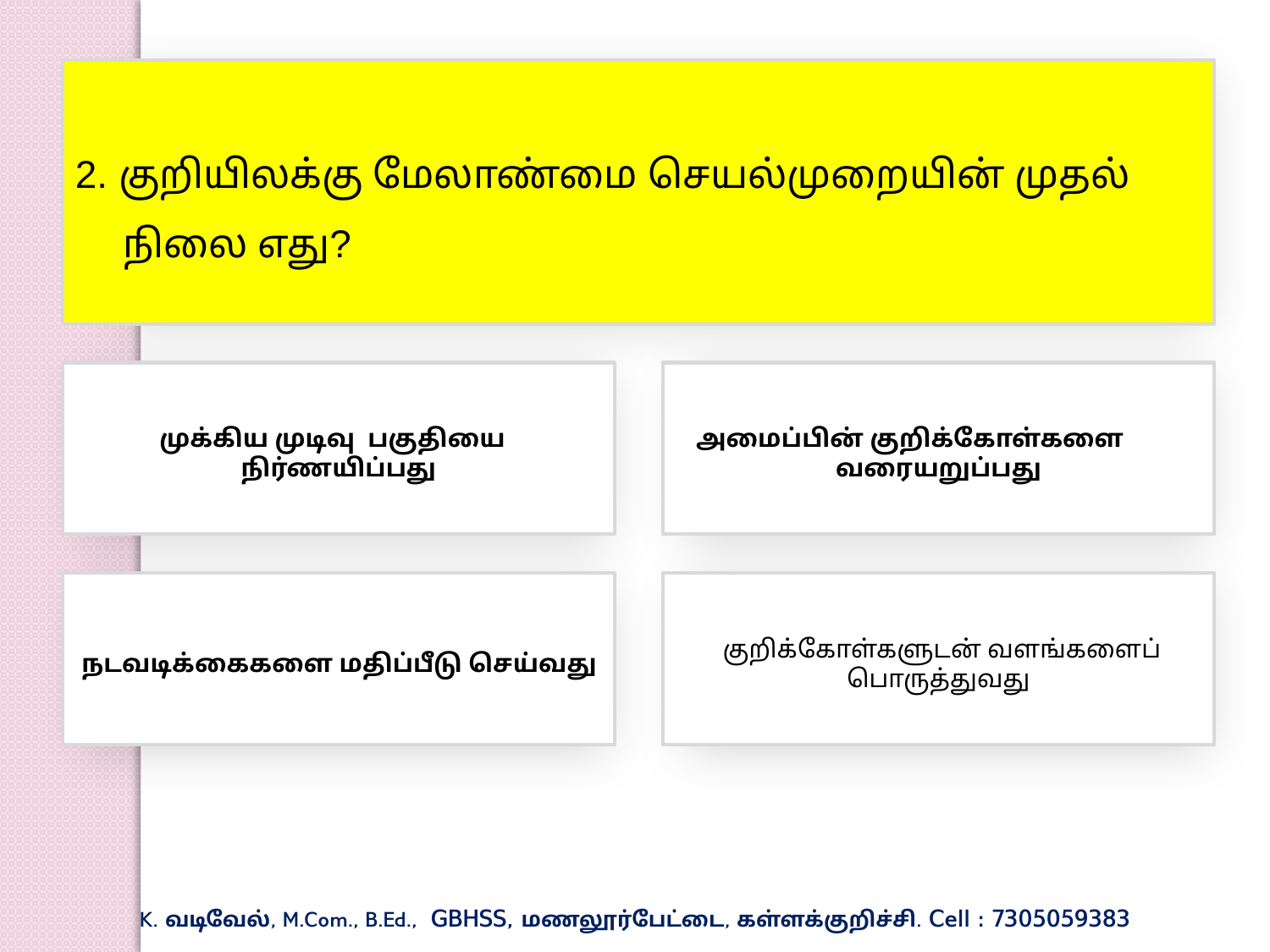

2. குறியிலக்கு மேலாண்மை செயல்முறையின் முதல் நிலை எது?
 முக்கிய முடிவு  பகுதியை    நிர்ணயிப்பது
அமைப்பின் குறிக்கோள்களை          வரையறுப்பது
 நடவடிக்கைகளை மதிப்பீடு செய்வது
 குறிக்கோள்களுடன் வளங்களைப் பொருத்துவது
K. வடிவேல், M.Com., B.Ed.,  GBHSS, மணலூர்பேட்டை, கள்ளக்குறிச்சி. Cell : 7305059383